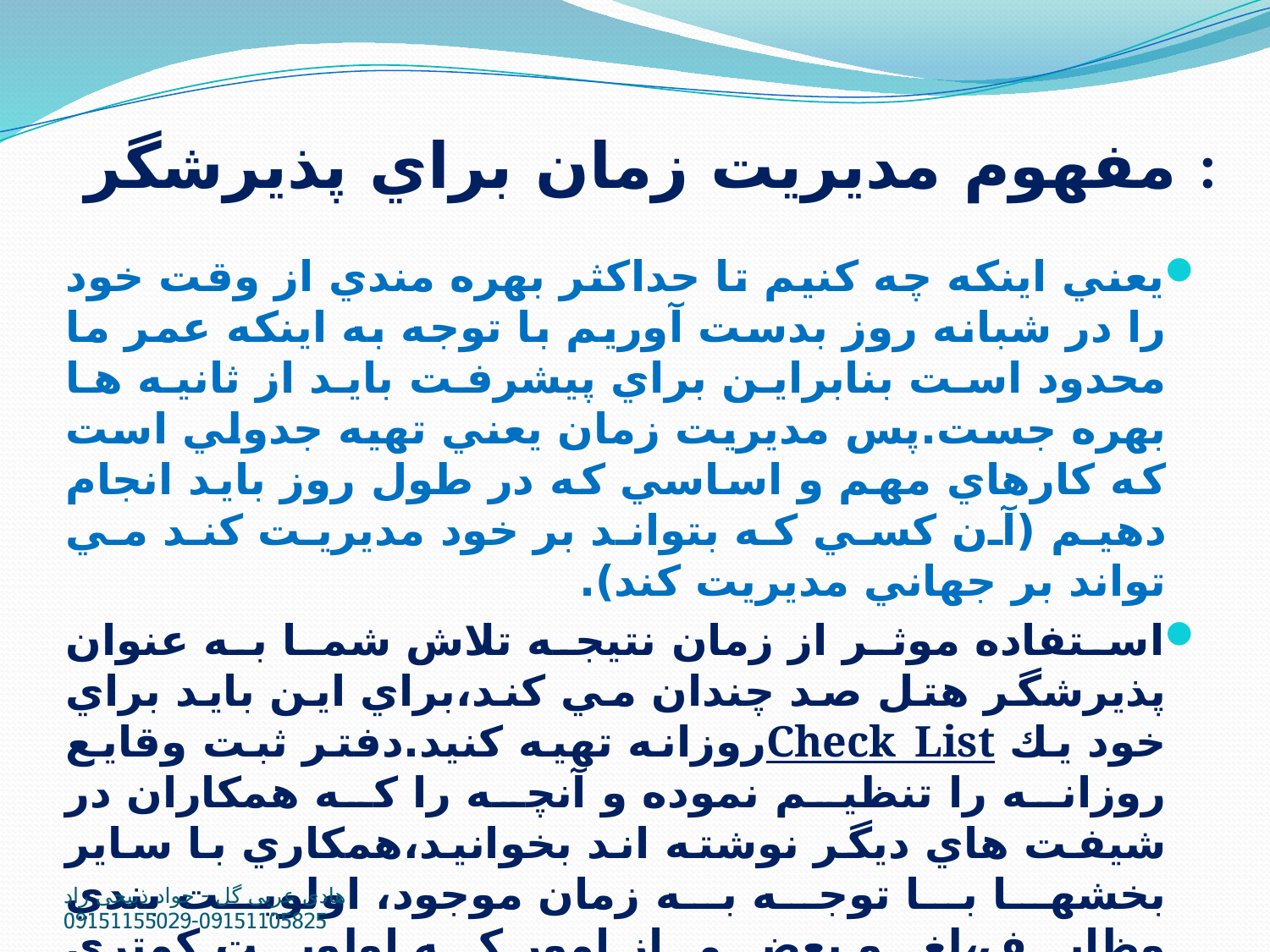

# مفهوم مديريت زمان براي پذيرشگر :
يعني اينكه چه كنيم تا حداكثر بهره مندي از وقت خود را در شبانه روز بدست آوريم با توجه به اينكه عمر ما محدود است بنابراين براي پيشرفت بايد از ثانيه ها بهره جست.پس مديريت زمان يعني تهيه جدولي است كه كارهاي مهم و اساسي كه در طول روز بايد انجام دهيم (آن كسي كه بتواند بر خود مديريت كند مي تواند بر جهاني مديريت كند).
استفاده موثر از زمان نتيجه تلاش شما به عنوان پذيرشگر هتل صد چندان مي كند،براي اين بايد براي خود يك Check Listروزانه تهيه كنيد.دفتر ثبت وقايع روزانه را تنظيم نموده و آنچه را كه همكاران در شيفت هاي ديگر نوشته اند بخوانيد،همكاري با ساير بخشها با توجه به زمان موجود، اولويت بندي وظايف،لغو بعضي از امور كه اولويت كمتري دارد،كارمند پذيرش هتل مي بايست،بايد با برنامه ريزي وظايف روزانه را انجام و كارها را به شيفت بعدي تحويل دهد.
هادی عربی گل - جواد ذبیحی راد 09151105825-09151155029